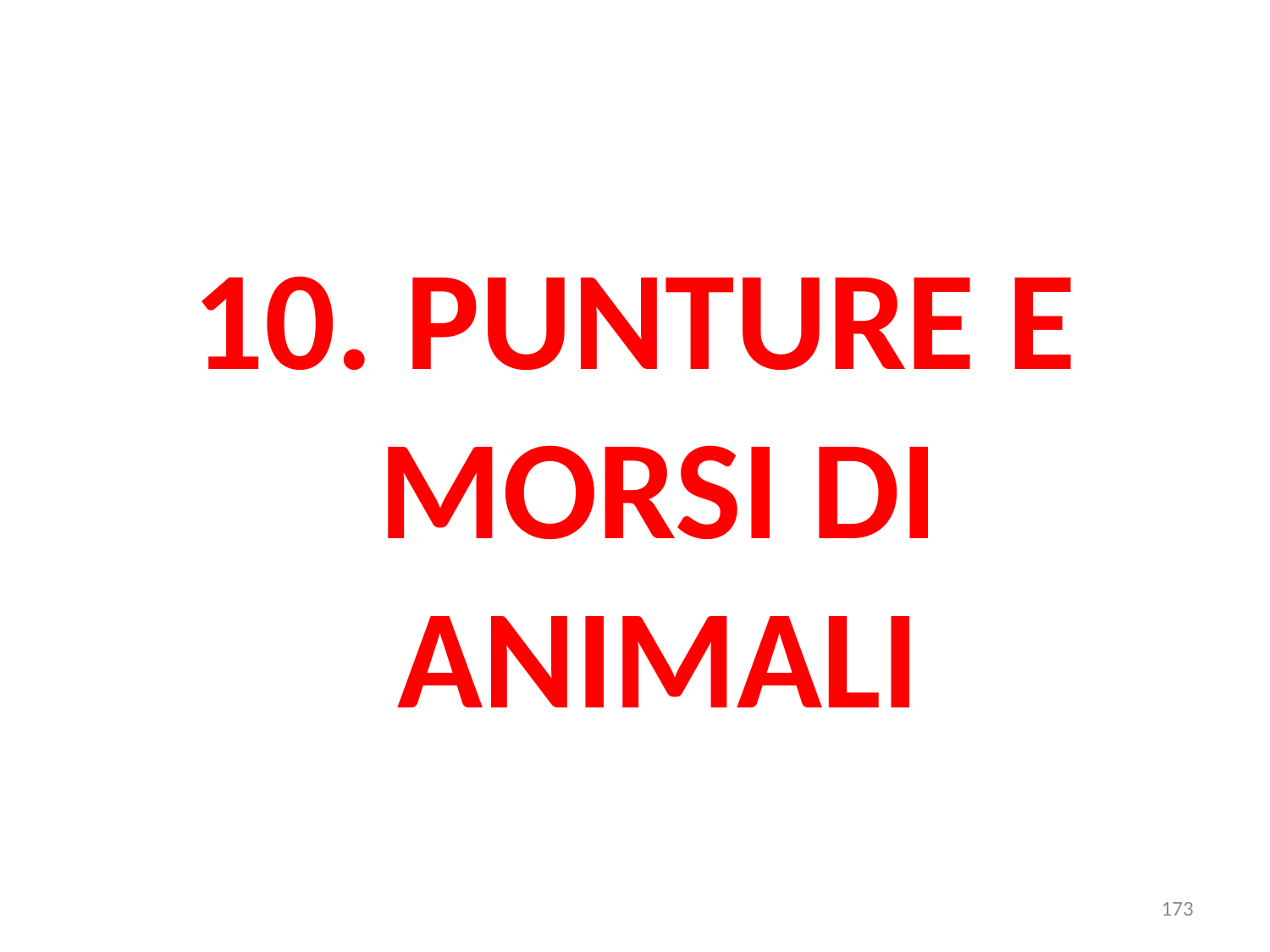

#
10. PUNTURE E MORSI DI ANIMALI
173